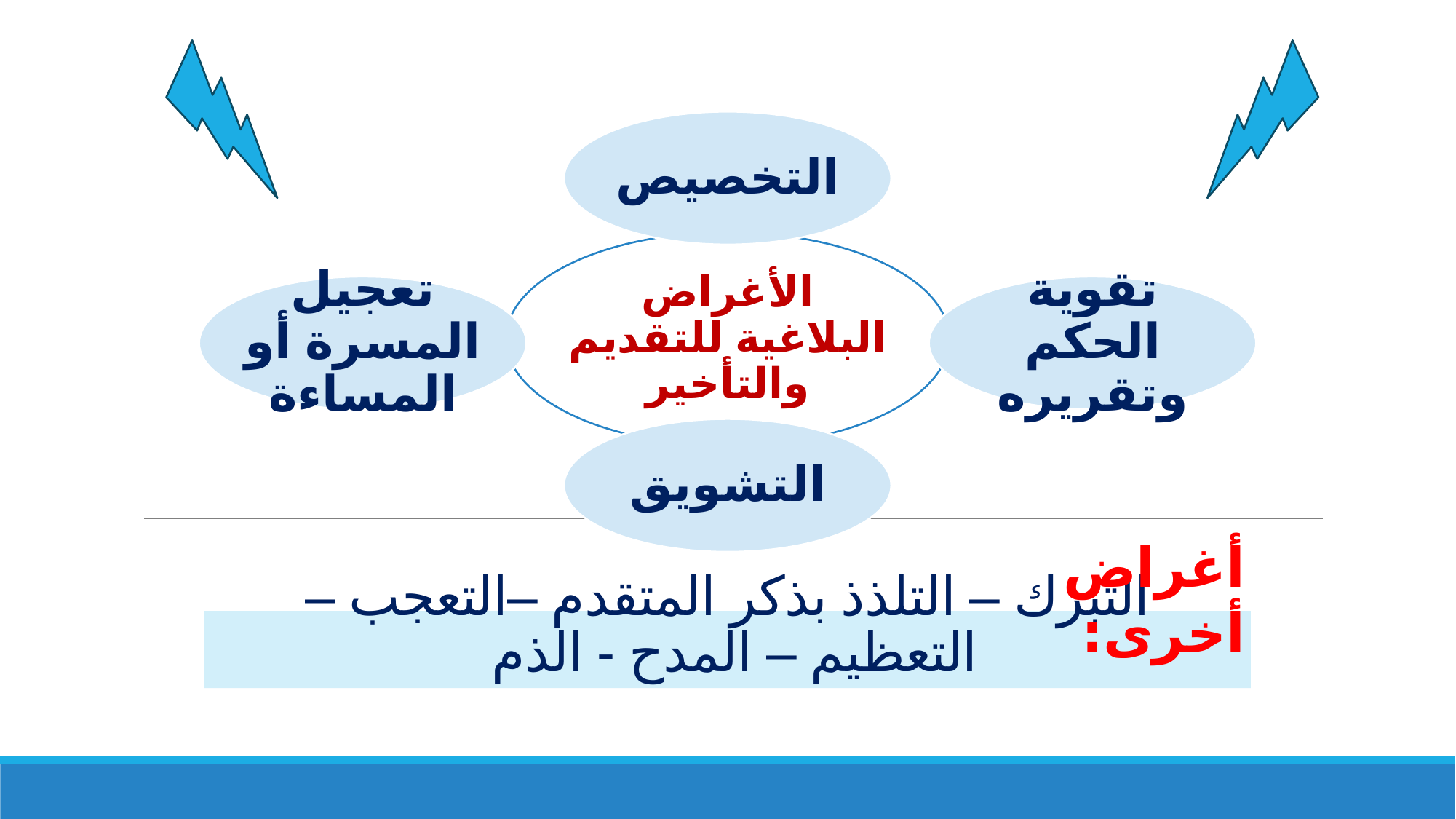

التخصيص
الأغراض البلاغية للتقديم والتأخير
تعجيل المسرة أو المساءة
تقوية الحكم وتقريره
التشويق
أغراض أخرى:
# التبرك – التلذذ بذكر المتقدم –التعجب – التعظيم – المدح - الذم